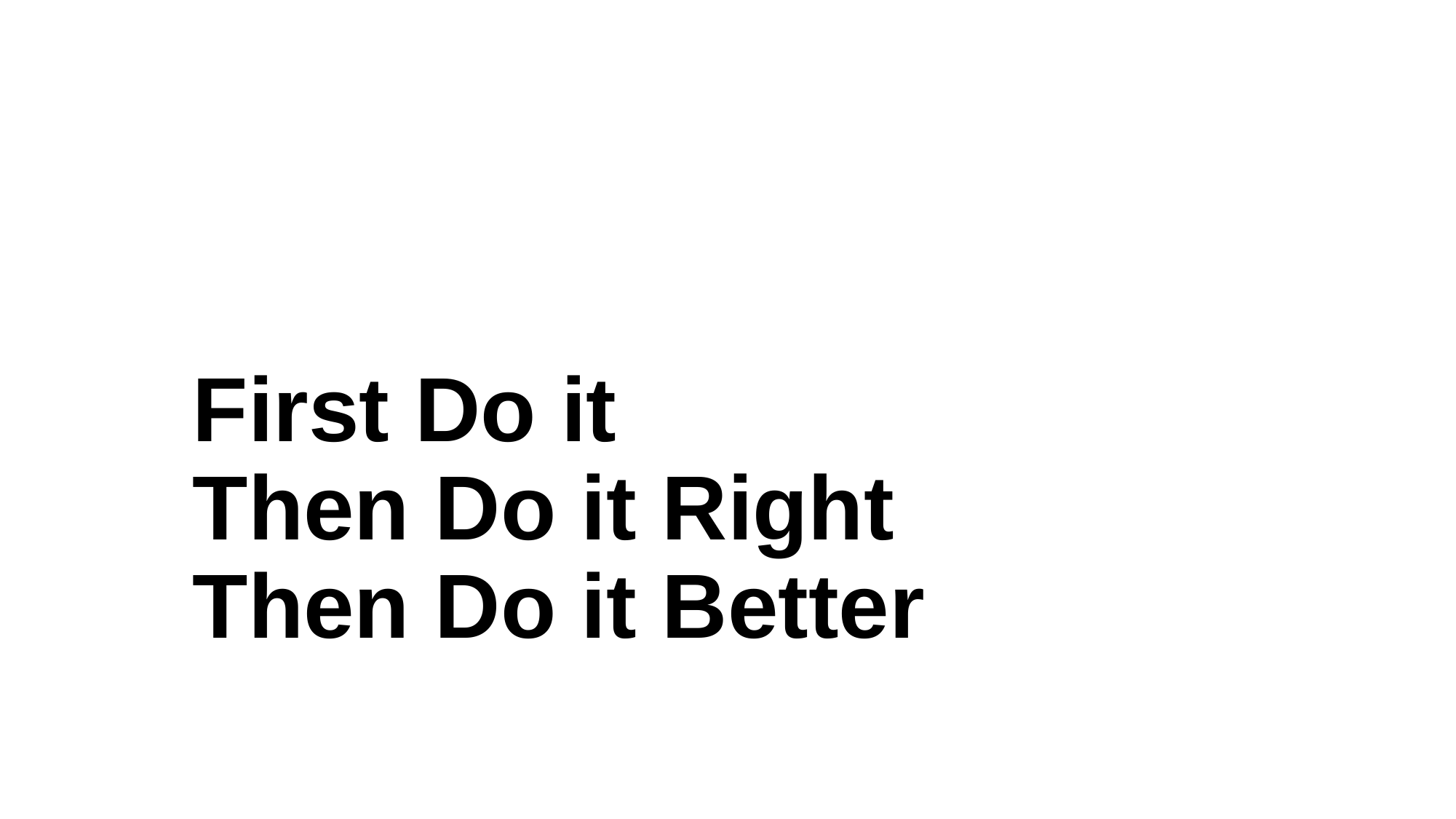

# First Do it Then Do it Right Then Do it Better